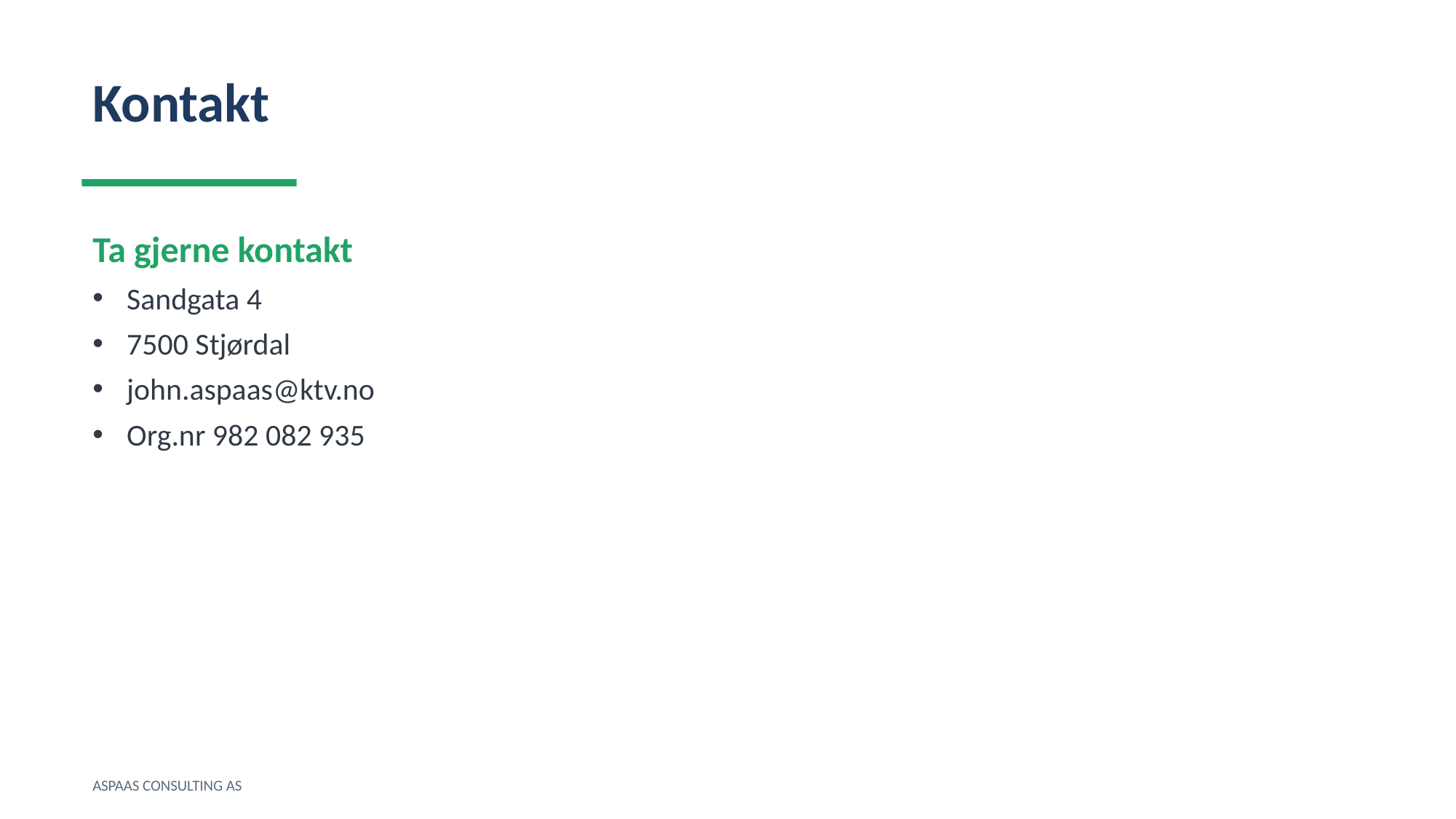

Kontakt

Ta gjerne kontakt
Sandgata 4
7500 Stjørdal
john.aspaas@ktv.no
Org.nr 982 082 935
ASPAAS CONSULTING AS